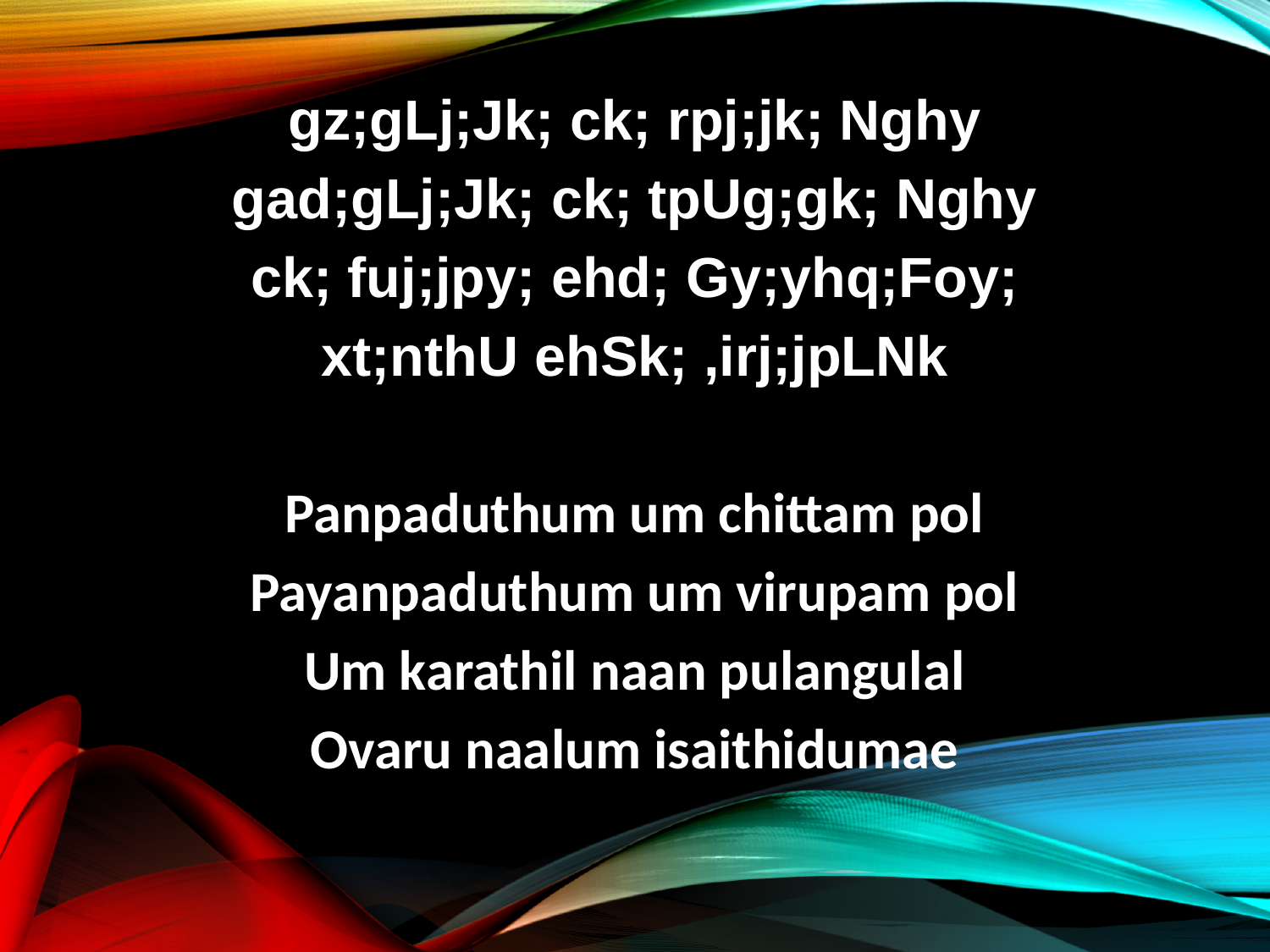

gz;gLj;Jk; ck; rpj;jk; Nghy
gad;gLj;Jk; ck; tpUg;gk; Nghy
ck; fuj;jpy; ehd; Gy;yhq;Foy;
xt;nthU ehSk; ,irj;jpLNk

Panpaduthum um chittam pol
Payanpaduthum um virupam pol
Um karathil naan pulangulal
Ovaru naalum isaithidumae